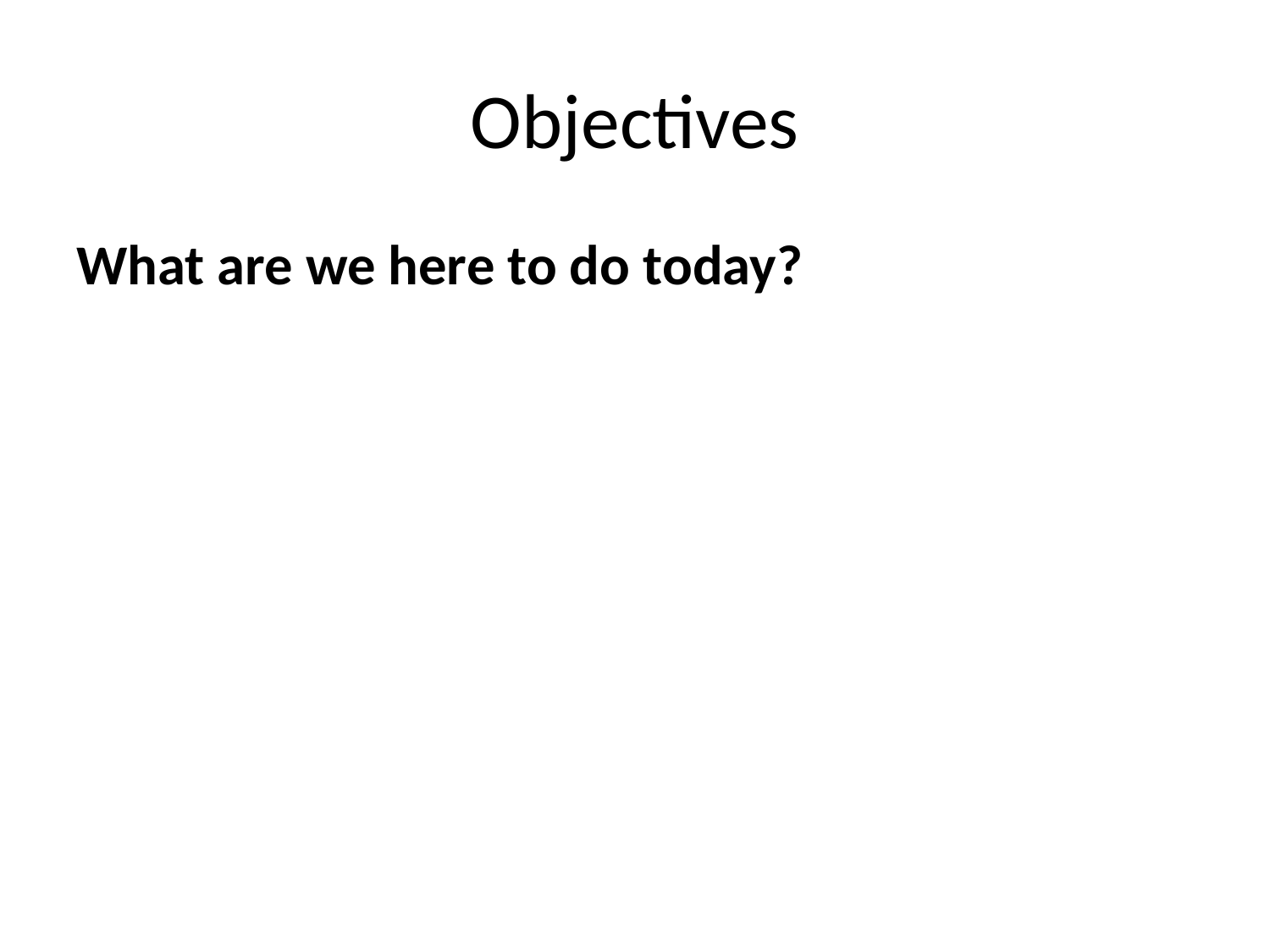

# Objectives
What are we here to do today?